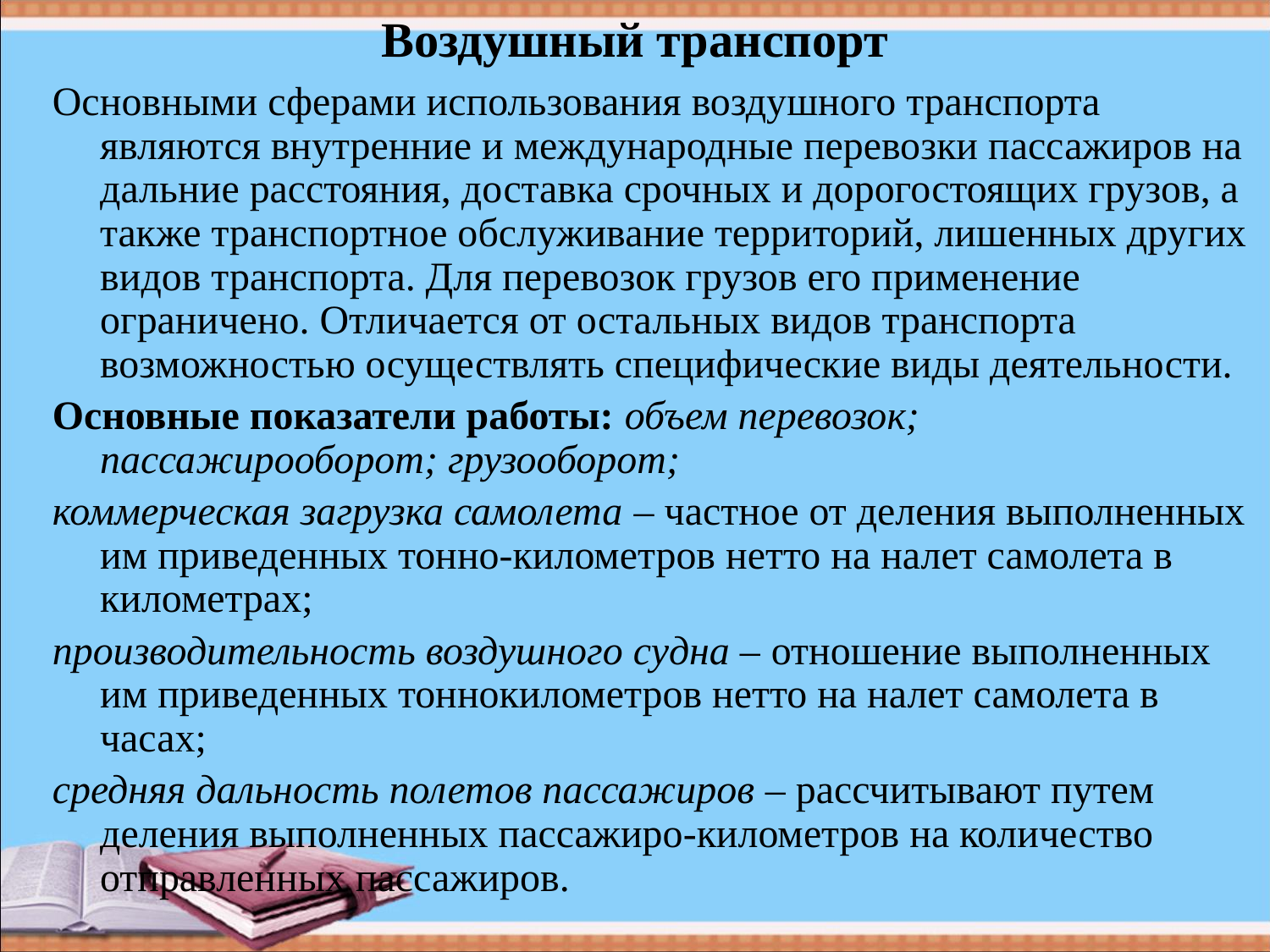

# Воздушный транспорт
Основными сферами использования воздушного транспорта являются внутренние и международные перевозки пассажиров на дальние расстояния, доставка срочных и дорогостоящих грузов, а также транспортное обслуживание территорий, лишенных других видов транспорта. Для перевозок грузов его применение ограничено. Отличается от остальных видов транспорта возможностью осуществлять специфические виды деятельности.
Основные показатели работы: объем перевозок; пассажирооборот; грузооборот;
коммерческая загрузка самолета – частное от деления выполненных им приведенных тонно-километров нетто на налет самолета в километрах;
производительность воздушного судна – отношение выполненных им приведенных тоннокилометров нетто на налет самолета в часах;
средняя дальность полетов пассажиров – рассчитывают путем деления выполненных пассажиро-километров на количество отправленных пассажиров.